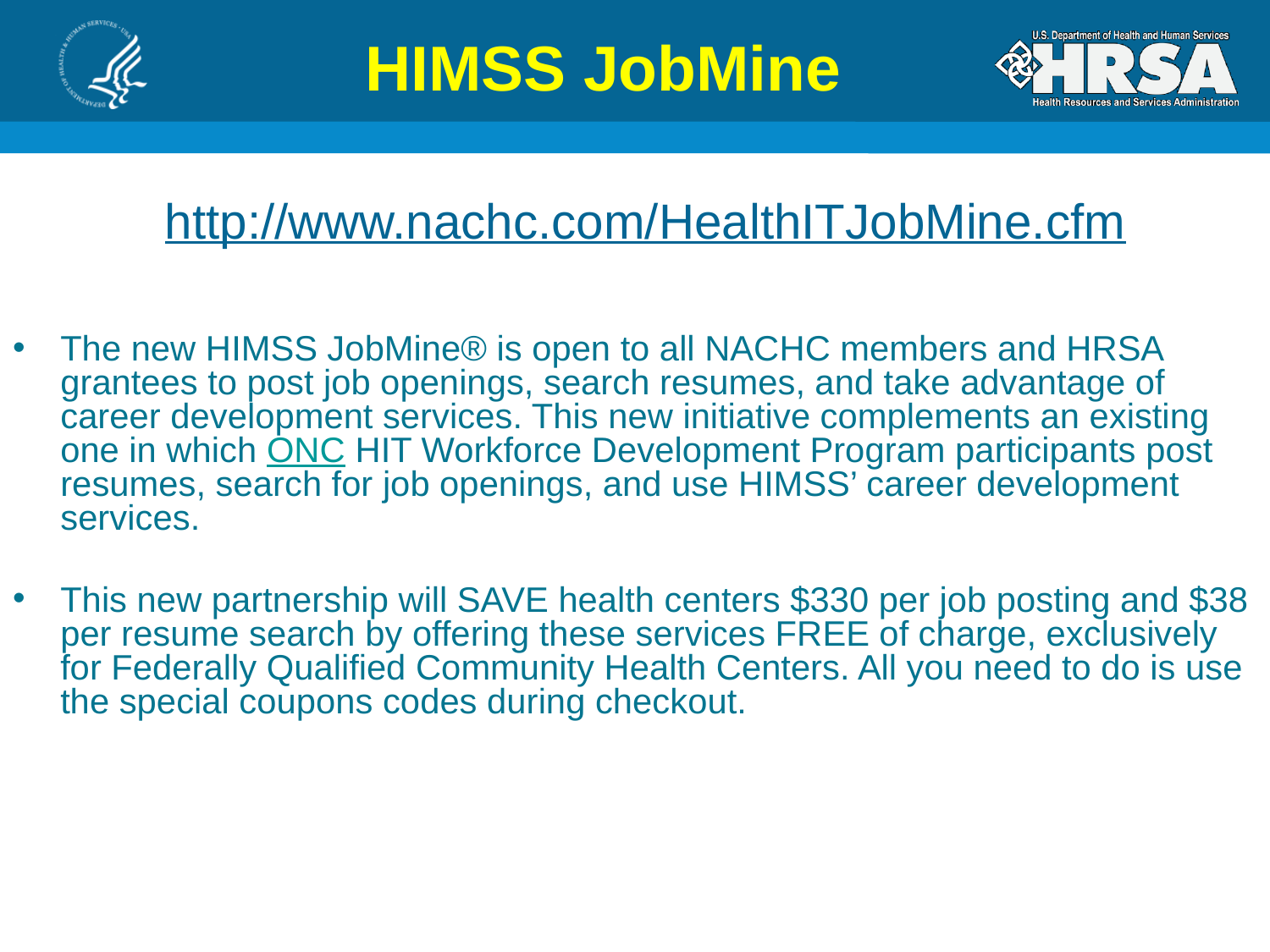

HIMSS JobMine
# http://www.nachc.com/HealthITJobMine.cfm
The new HIMSS JobMine® is open to all NACHC members and HRSA grantees to post job openings, search resumes, and take advantage of career development services. This new initiative complements an existing one in which ONC HIT Workforce Development Program participants post resumes, search for job openings, and use HIMSS’ career development services.

This new partnership will SAVE health centers $330 per job posting and $38 per resume search by offering these services FREE of charge, exclusively for Federally Qualified Community Health Centers. All you need to do is use the special coupons codes during checkout.